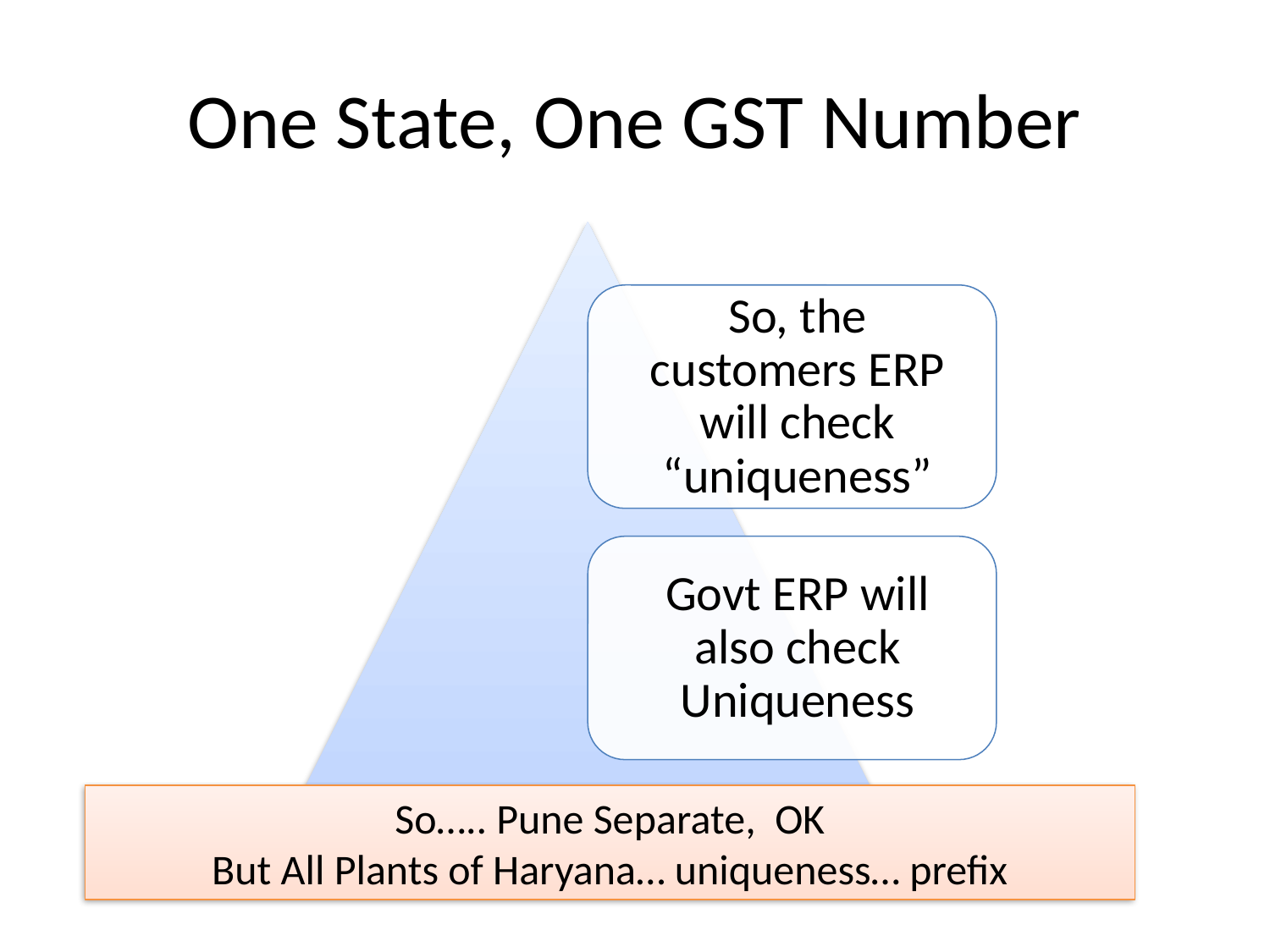

# One State, One GST Number
So, the customers ERP will check “uniqueness”
Govt ERP will also check Uniqueness
So….. Pune Separate,  OK
But All Plants of Haryana… uniqueness… prefix